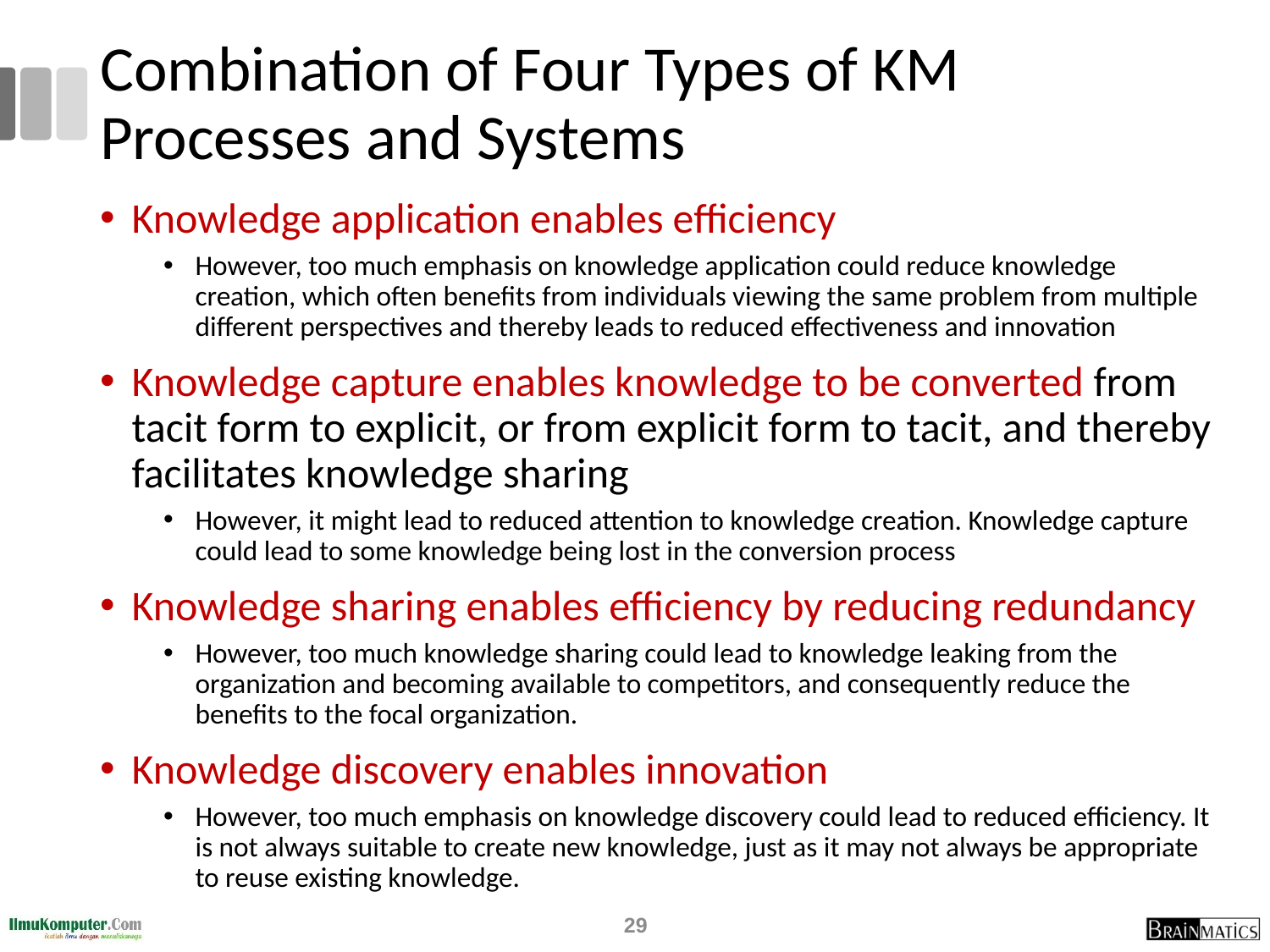

# Combination of Four Types of KM Processes and Systems
Knowledge application enables efficiency
However, too much emphasis on knowledge application could reduce knowledge creation, which often benefits from individuals viewing the same problem from multiple different perspectives and thereby leads to reduced effectiveness and innovation
Knowledge capture enables knowledge to be converted from tacit form to explicit, or from explicit form to tacit, and thereby facilitates knowledge sharing
However, it might lead to reduced attention to knowledge creation. Knowledge capture could lead to some knowledge being lost in the conversion process
Knowledge sharing enables efficiency by reducing redundancy
However, too much knowledge sharing could lead to knowledge leaking from the organization and becoming available to competitors, and consequently reduce the benefits to the focal organization.
Knowledge discovery enables innovation
However, too much emphasis on knowledge discovery could lead to reduced efficiency. It is not always suitable to create new knowledge, just as it may not always be appropriate to reuse existing knowledge.
29